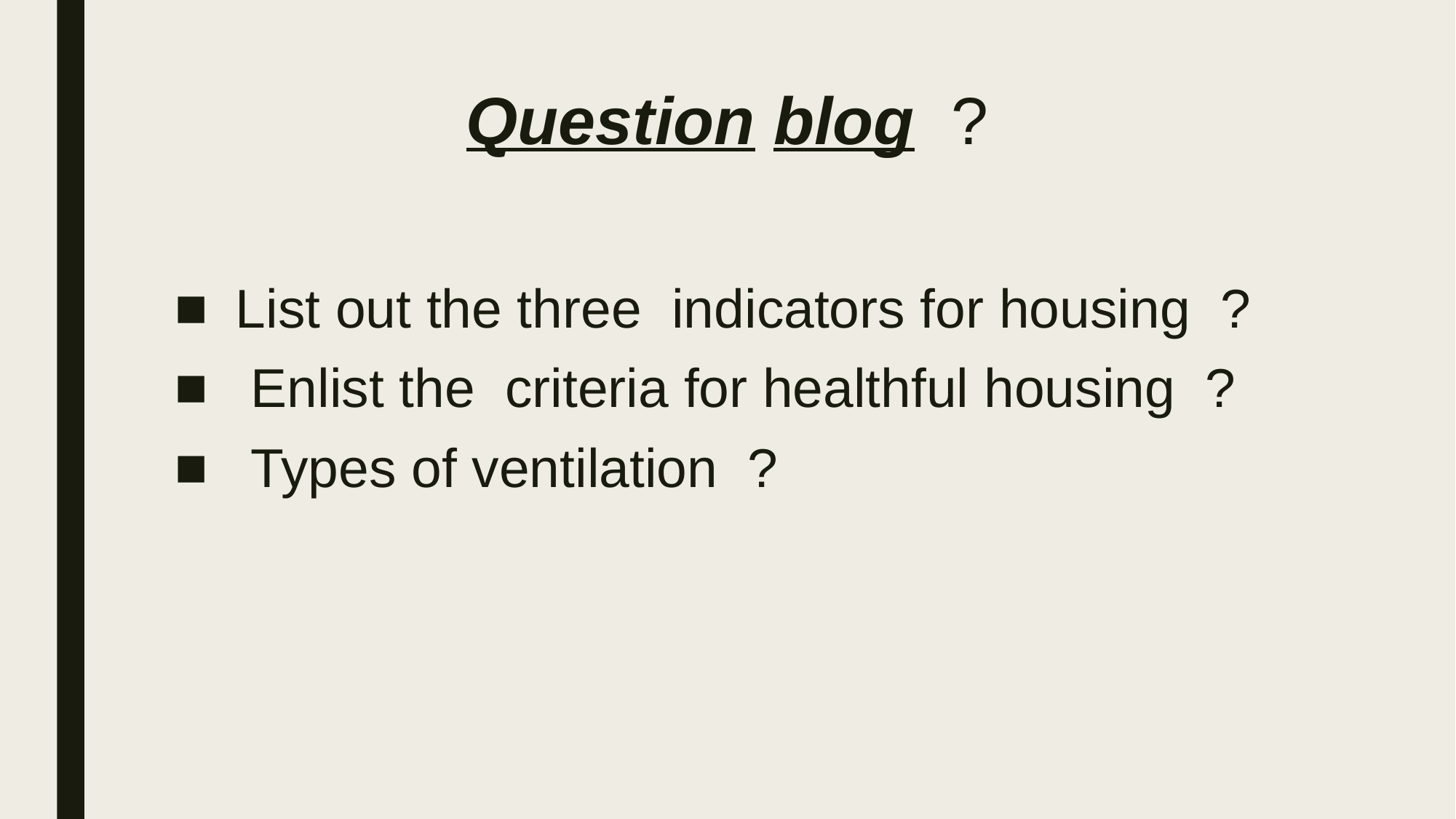

# Question blog  ?
 List out the three  indicators for housing  ?
  Enlist the  criteria for healthful housing  ?
  Types of ventilation  ?